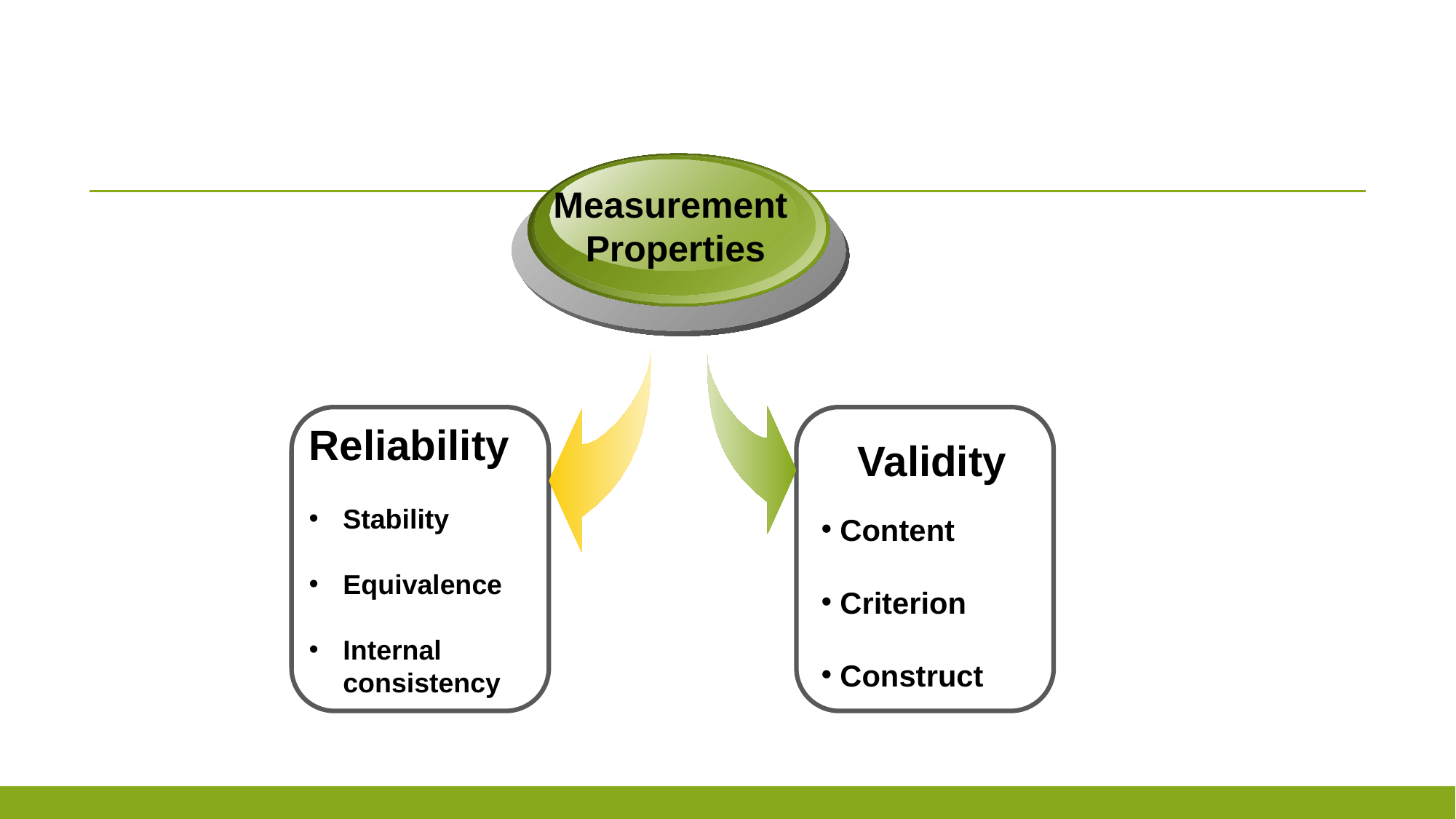

Measurement
Properties

Reliability

Stability

Equivalence

Internal consistency

Validity

 Content

 Criterion

 Construct